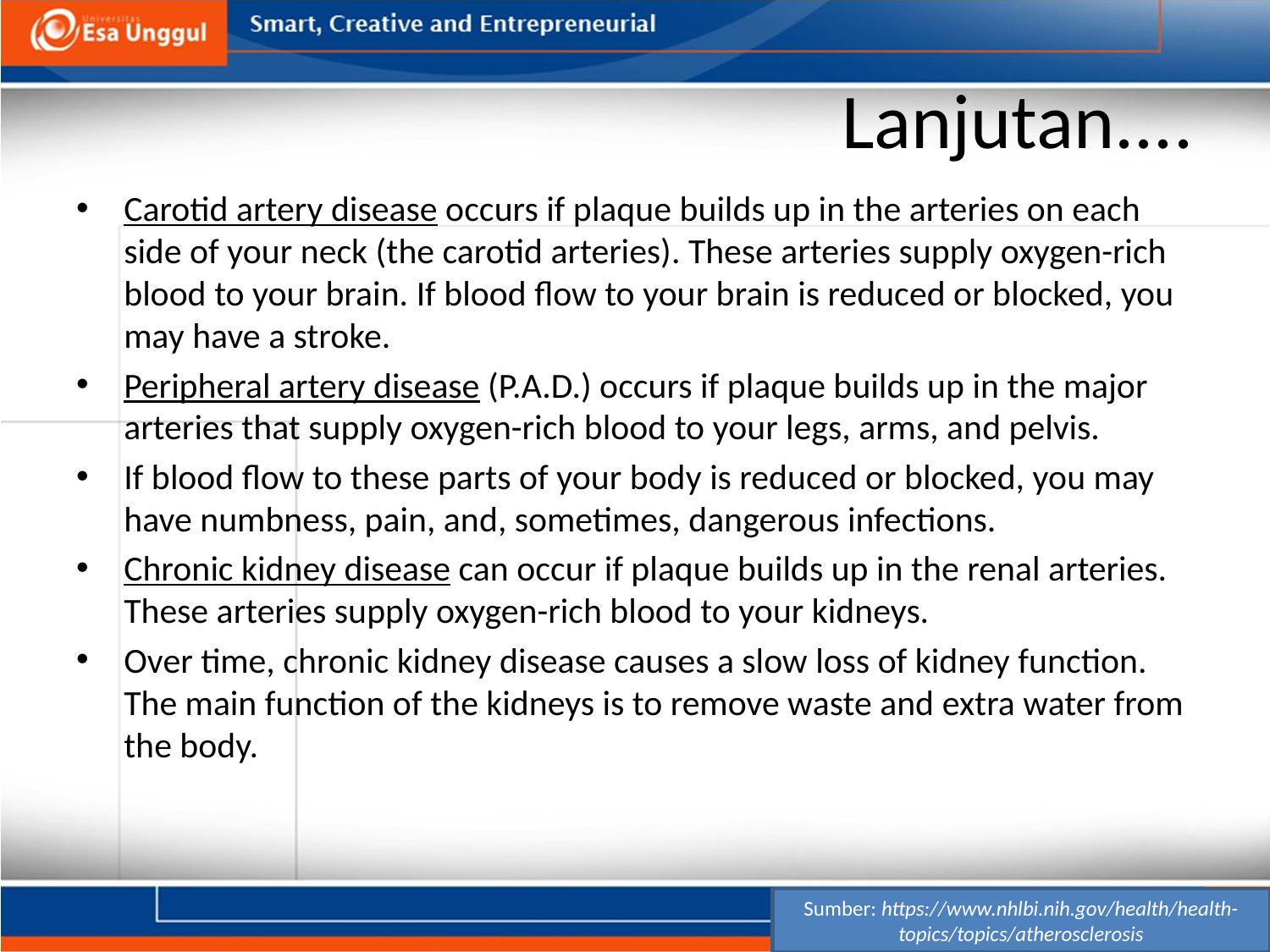

# Lanjutan....
Carotid artery disease occurs if plaque builds up in the arteries on each side of your neck (the carotid arteries). These arteries supply oxygen-rich blood to your brain. If blood flow to your brain is reduced or blocked, you may have a stroke.
Peripheral artery disease (P.A.D.) occurs if plaque builds up in the major arteries that supply oxygen-rich blood to your legs, arms, and pelvis.
If blood flow to these parts of your body is reduced or blocked, you may have numbness, pain, and, sometimes, dangerous infections.
Chronic kidney disease can occur if plaque builds up in the renal arteries. These arteries supply oxygen-rich blood to your kidneys.
Over time, chronic kidney disease causes a slow loss of kidney function. The main function of the kidneys is to remove waste and extra water from the body.
Sumber: https://www.nhlbi.nih.gov/health/health-topics/topics/atherosclerosis